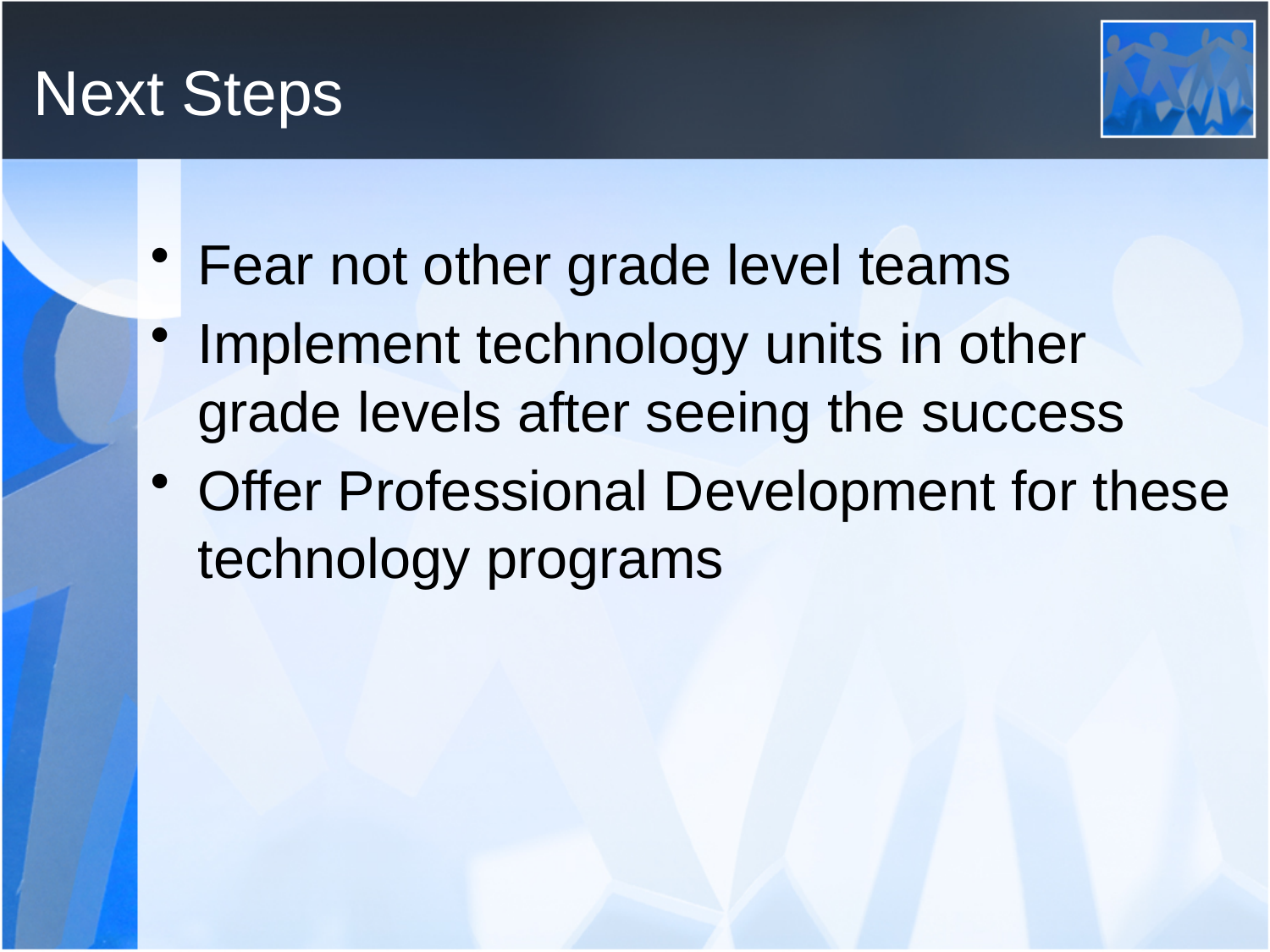

# Next Steps
Fear not other grade level teams
Implement technology units in other grade levels after seeing the success
Offer Professional Development for these technology programs